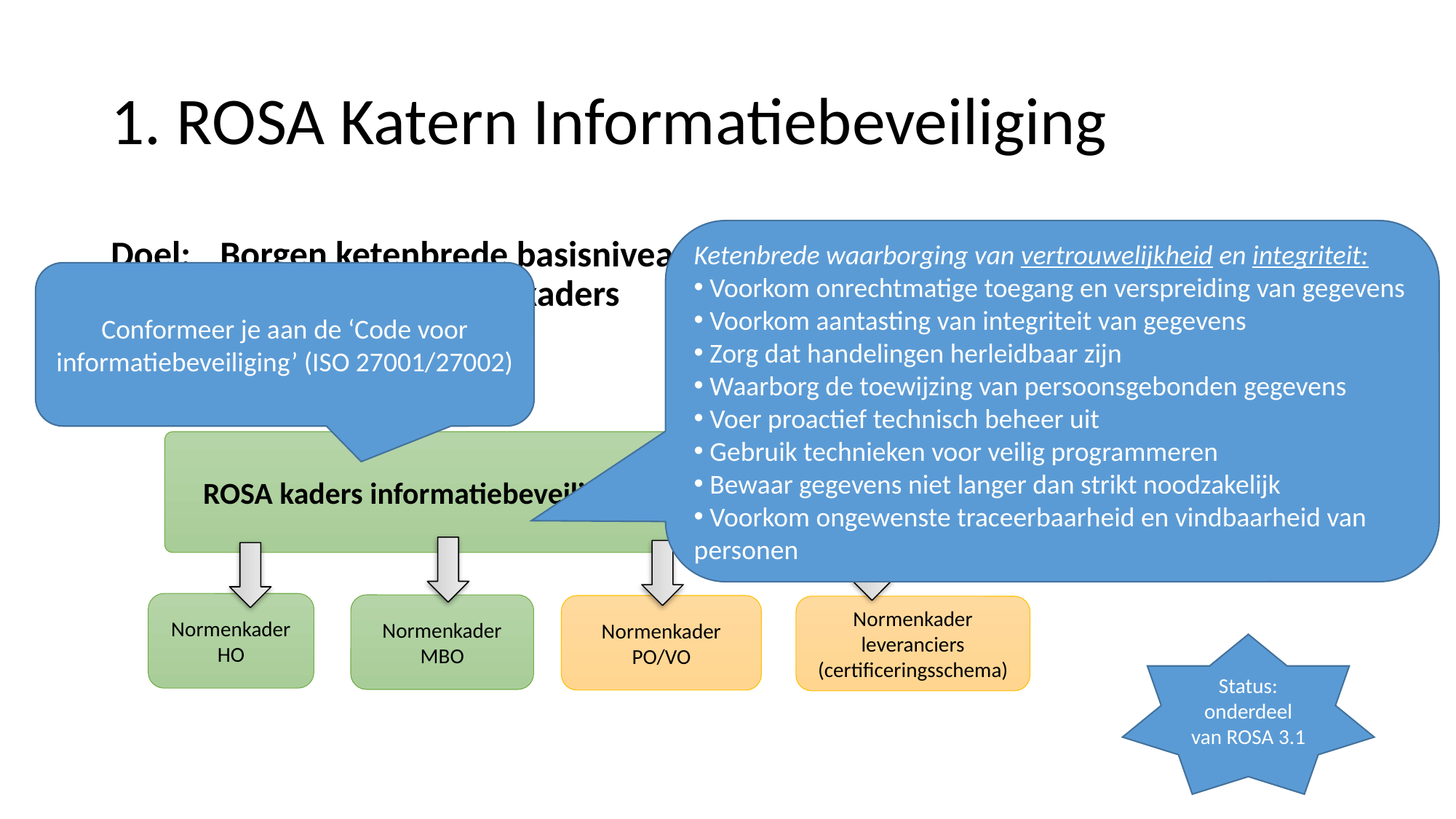

# 1. ROSA Katern Informatiebeveiliging
Ketenbrede waarborging van vertrouwelijkheid en integriteit:
 Voorkom onrechtmatige toegang en verspreiding van gegevens
 Voorkom aantasting van integriteit van gegevens
 Zorg dat handelingen herleidbaar zijn
 Waarborg de toewijzing van persoonsgebonden gegevens
 Voer proactief technisch beheer uit
 Gebruik technieken voor veilig programmeren
 Bewaar gegevens niet langer dan strikt noodzakelijk
 Voorkom ongewenste traceerbaarheid en vindbaarheid van personen
Doel:  	Borgen ketenbrede basisniveau informatiebeveiliging en zorgen voor 	samenhang tussen normenkaders
Conformeer je aan de ‘Code voor informatiebeveiliging’ (ISO 27001/27002)
ROSA kaders informatiebeveiliging in de onderwijsketen

Normenkader HO
Normenkader MBO
Normenkader PO/VO
Normenkader leveranciers
(certificeringsschema)
Status: onderdeel van ROSA 3.1